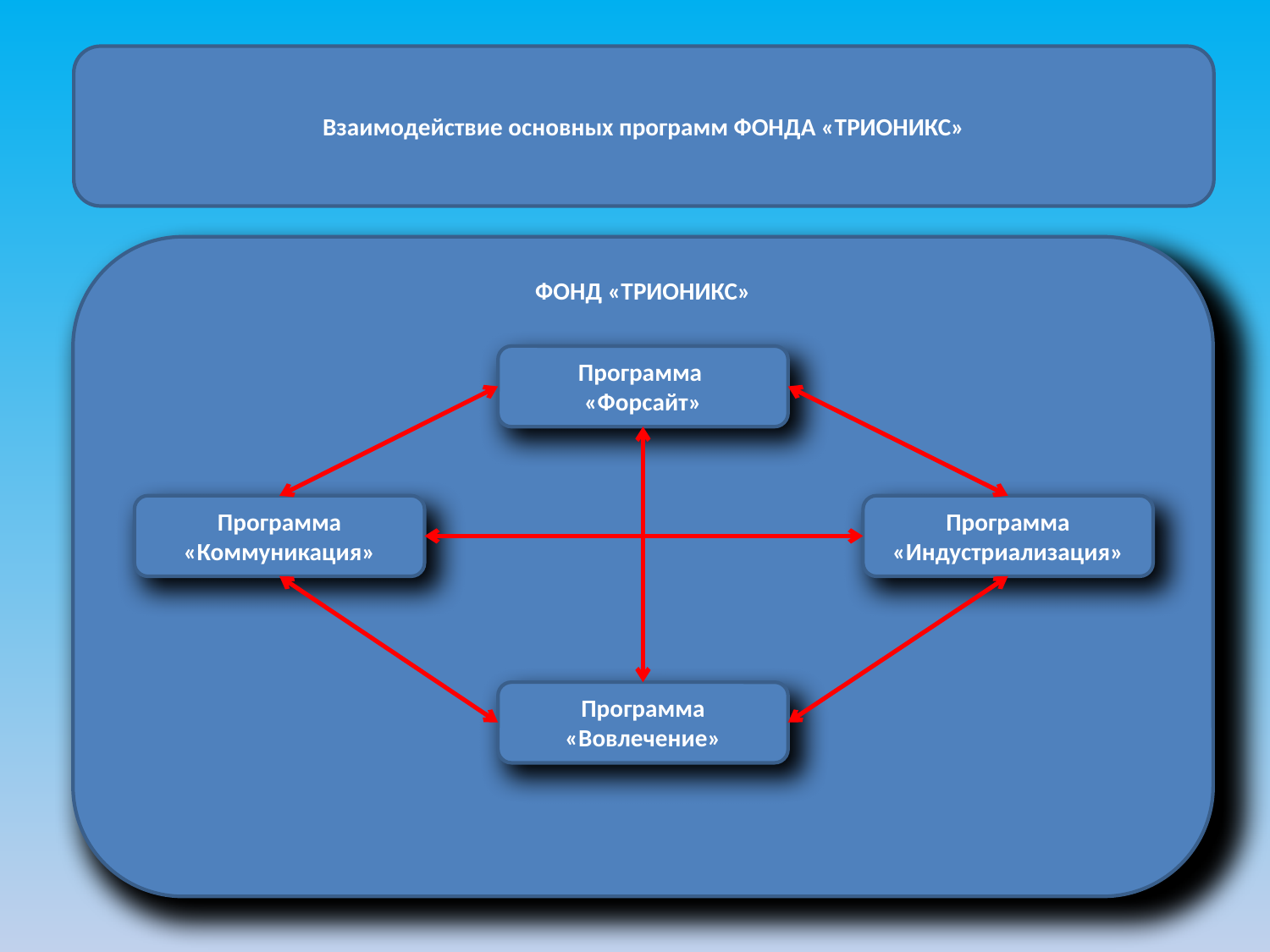

Взаимодействие основных программ ФОНДА «ТРИОНИКС»
ФОНД «ТРИОНИКС»
Программа
«Форсайт»
Программа «Коммуникация»
Программа «Индустриализация»
Программа «Вовлечение»